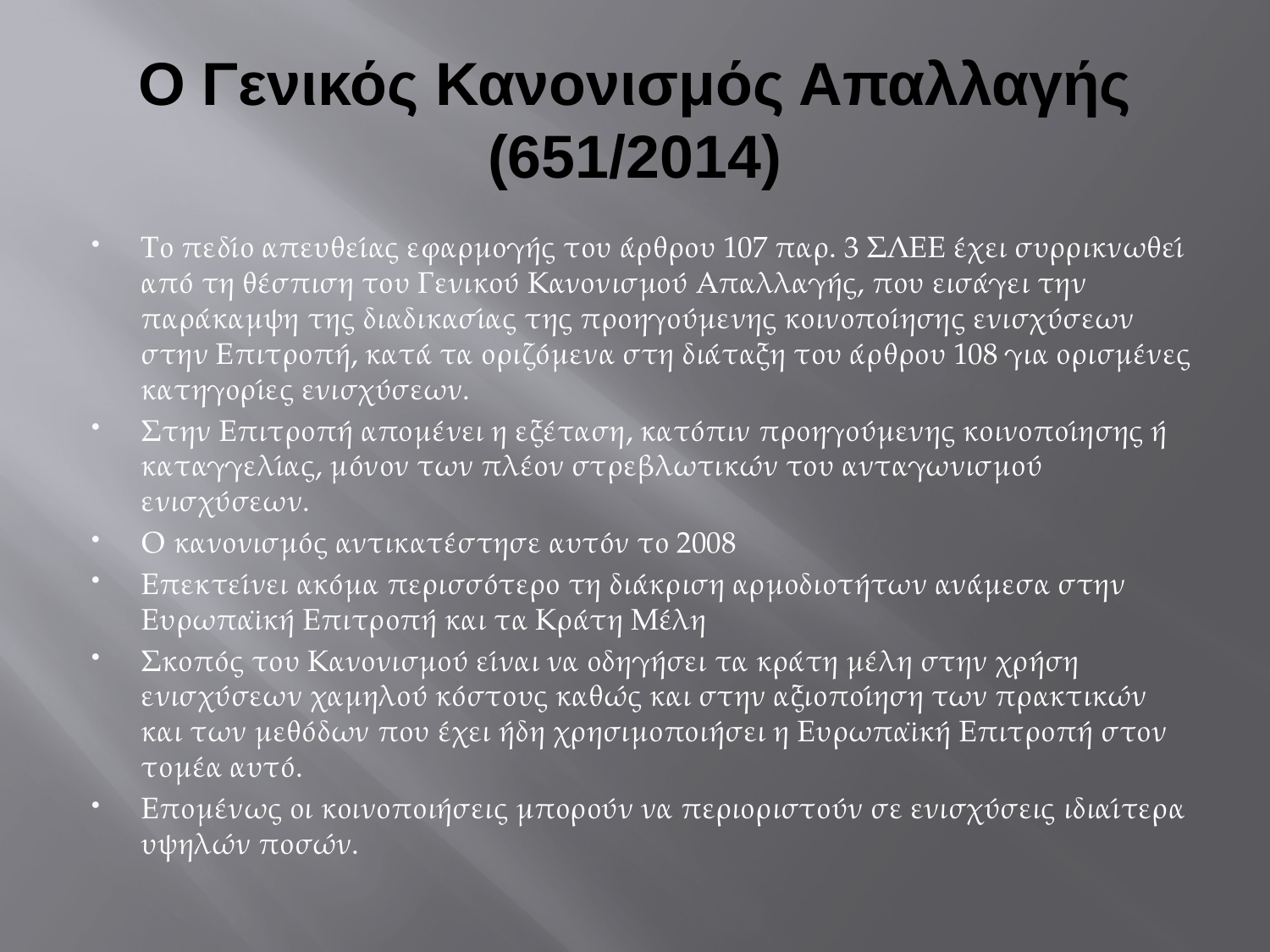

# Ο Γενικός Κανονισμός Απαλλαγής (651/2014)
Το πεδίο απευθείας εφαρμογής του άρθρου 107 παρ. 3 ΣΛΕΕ έχει συρρικνωθεί από τη θέσπιση του Γενικού Κανονισμού Απαλλαγής, που εισάγει την παράκαμψη της διαδικασίας της προηγούμενης κοινοποίησης ενισχύσεων στην Επιτροπή, κατά τα οριζόμενα στη διάταξη του άρθρου 108 για ορισμένες κατηγορίες ενισχύσεων.
Στην Επιτροπή απομένει η εξέταση, κατόπιν προηγούμενης κοινοποίησης ή καταγγελίας, μόνον των πλέον στρεβλωτικών του ανταγωνισμού ενισχύσεων.
Ο κανονισμός αντικατέστησε αυτόν το 2008
Επεκτείνει ακόμα περισσότερο τη διάκριση αρμοδιοτήτων ανάμεσα στην Ευρωπαϊκή Επιτροπή και τα Κράτη Μέλη
Σκοπός του Κανονισμού είναι να οδηγήσει τα κράτη μέλη στην χρήση ενισχύσεων χαμηλού κόστους καθώς και στην αξιοποίηση των πρακτικών και των μεθόδων που έχει ήδη χρησιμοποιήσει η Ευρωπαϊκή Επιτροπή στον τομέα αυτό.
Επομένως οι κοινοποιήσεις μπορούν να περιοριστούν σε ενισχύσεις ιδιαίτερα υψηλών ποσών.